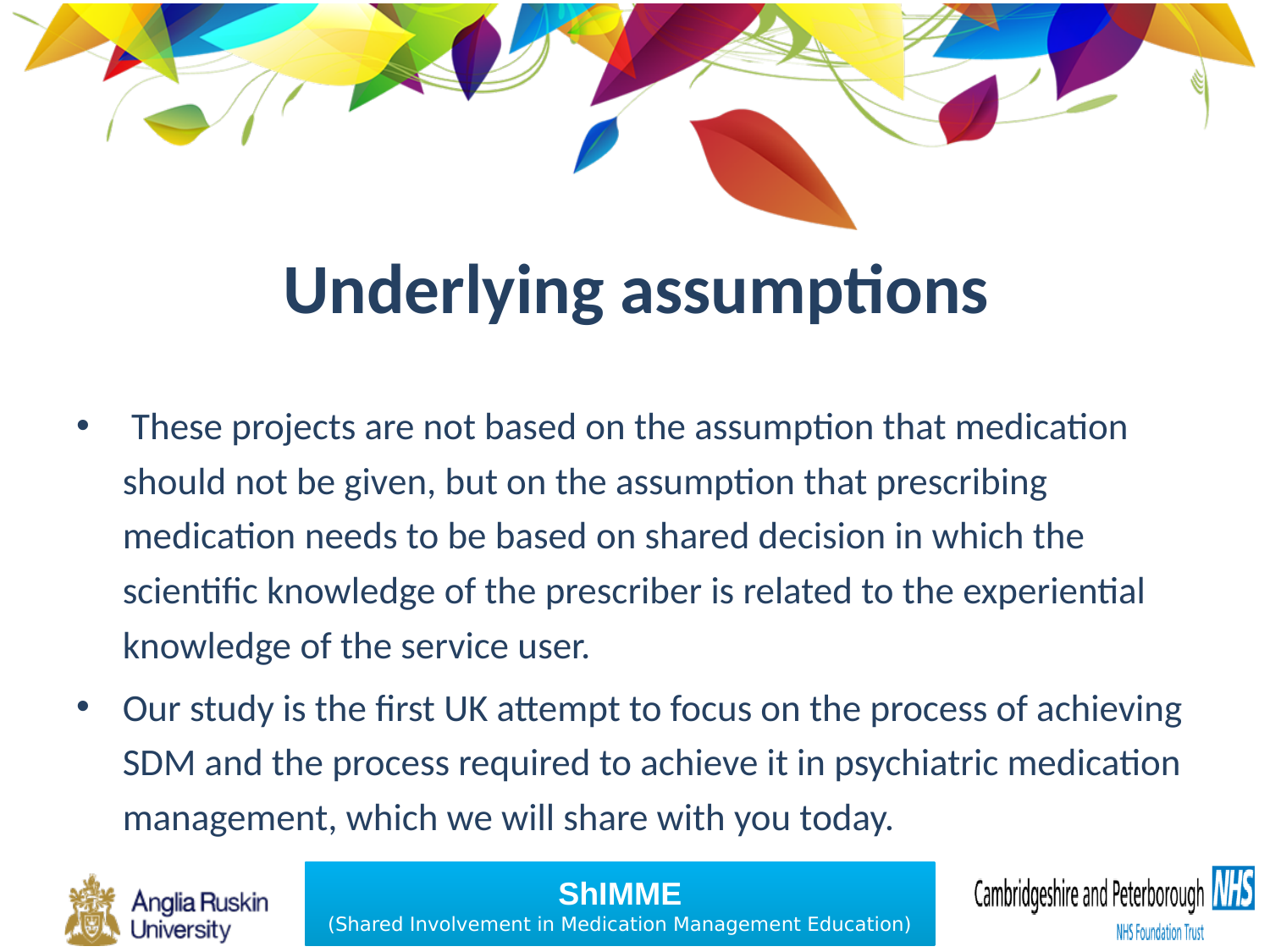

# Underlying assumptions
 These projects are not based on the assumption that medication should not be given, but on the assumption that prescribing medication needs to be based on shared decision in which the scientific knowledge of the prescriber is related to the experiential knowledge of the service user.
Our study is the first UK attempt to focus on the process of achieving SDM and the process required to achieve it in psychiatric medication management, which we will share with you today.